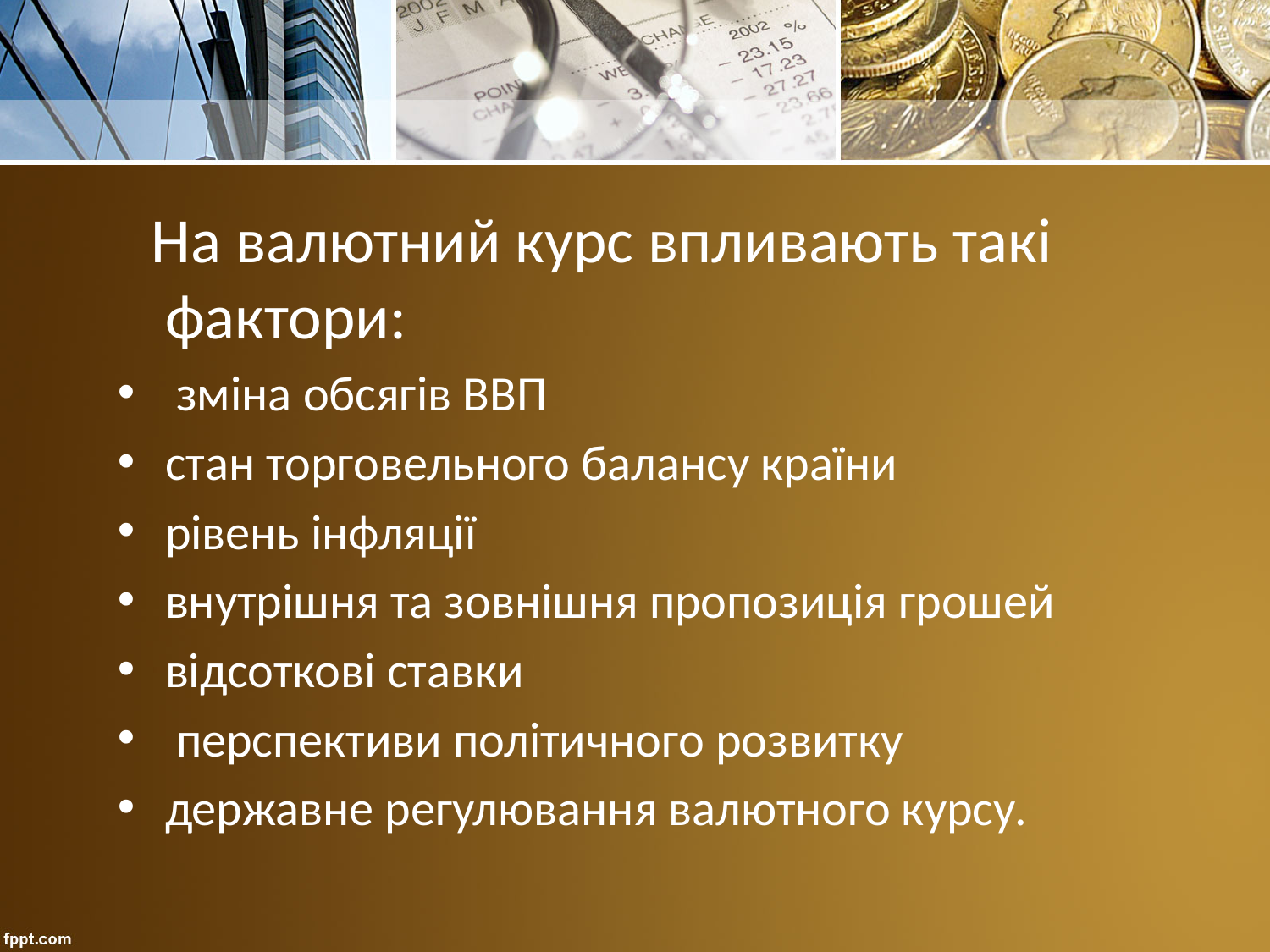

На валютний курс впливають такі фактори:
 зміна обсягів ВВП
стан торговельного балансу країни
рівень інфляції
внутрішня та зовнішня пропозиція грошей
відсоткові ставки
 перспективи політичного розвитку
державне регулювання валютного курсу.